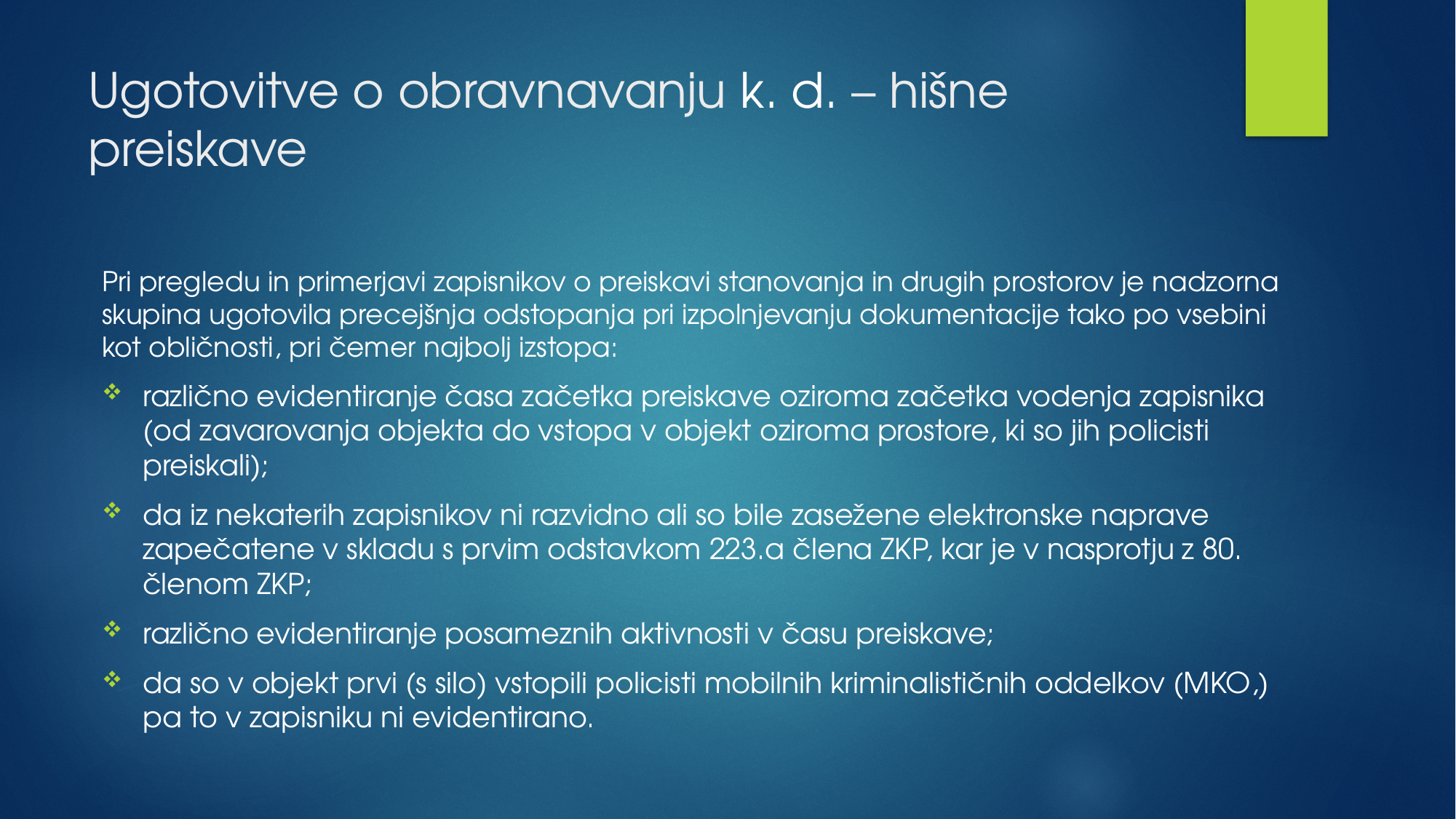

# Ugotovitve o obravnavanju k. d. – hišne preiskave
Pri pregledu in primerjavi zapisnikov o preiskavi stanovanja in drugih prostorov je nadzorna skupina ugotovila precejšnja odstopanja pri izpolnjevanju dokumentacije tako po vsebini kot obličnosti, pri čemer najbolj izstopa:
različno evidentiranje časa začetka preiskave oziroma začetka vodenja zapisnika (od zavarovanja objekta do vstopa v objekt oziroma prostore, ki so jih policisti preiskali);
da iz nekaterih zapisnikov ni razvidno ali so bile zasežene elektronske naprave zapečatene v skladu s prvim odstavkom 223.a člena ZKP, kar je v nasprotju z 80. členom ZKP;
različno evidentiranje posameznih aktivnosti v času preiskave;
da so v objekt prvi (s silo) vstopili policisti mobilnih kriminalističnih oddelkov (MKO,) pa to v zapisniku ni evidentirano.